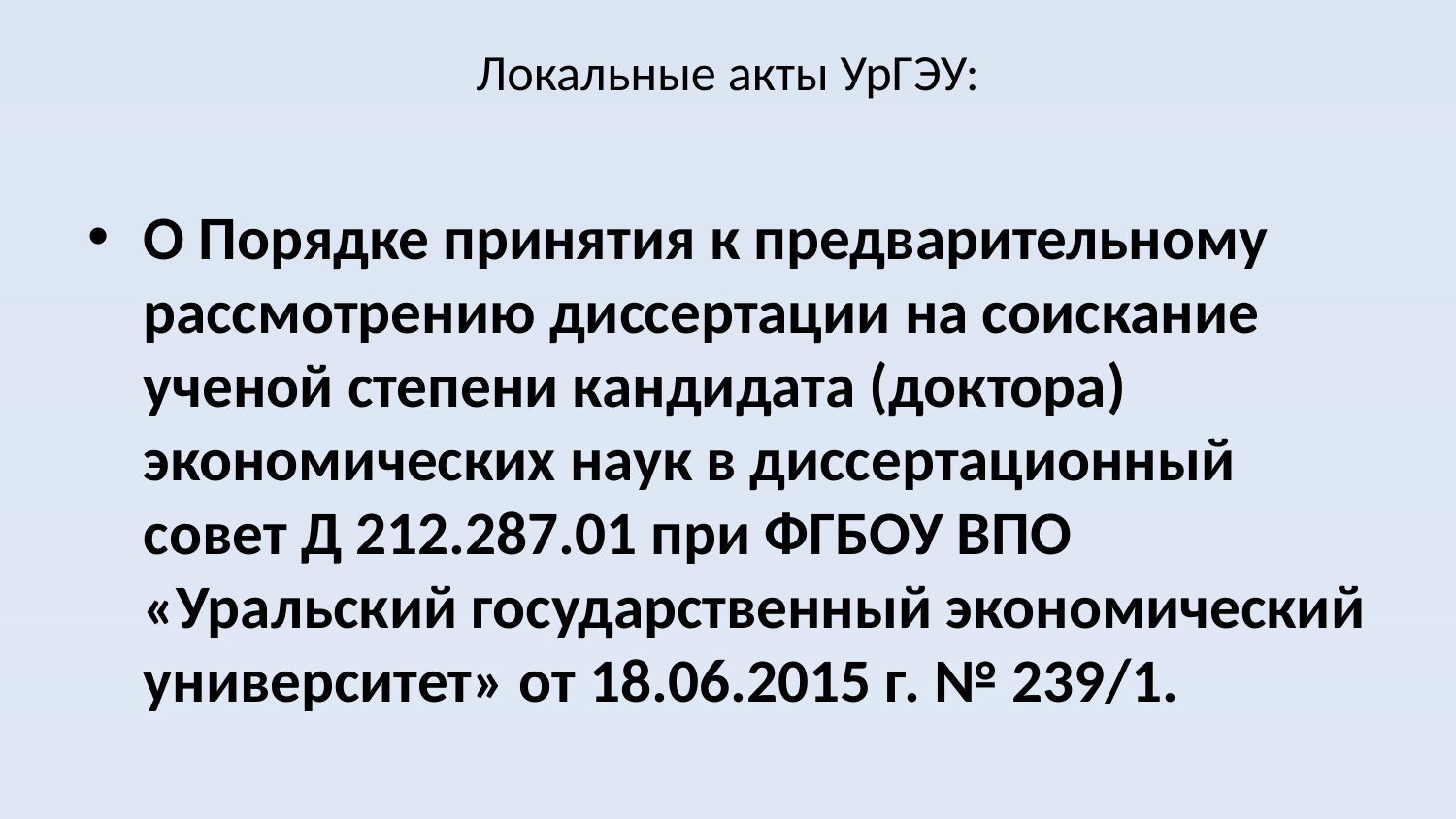

# Локальные акты УрГЭУ:
О Порядке принятия к предварительному рассмотрению диссертации на соискание ученой степени кандидата (доктора) экономических наук в диссертационный совет Д 212.287.01 при ФГБОУ ВПО «Уральский государственный экономический университет» от 18.06.2015 г. № 239/1.